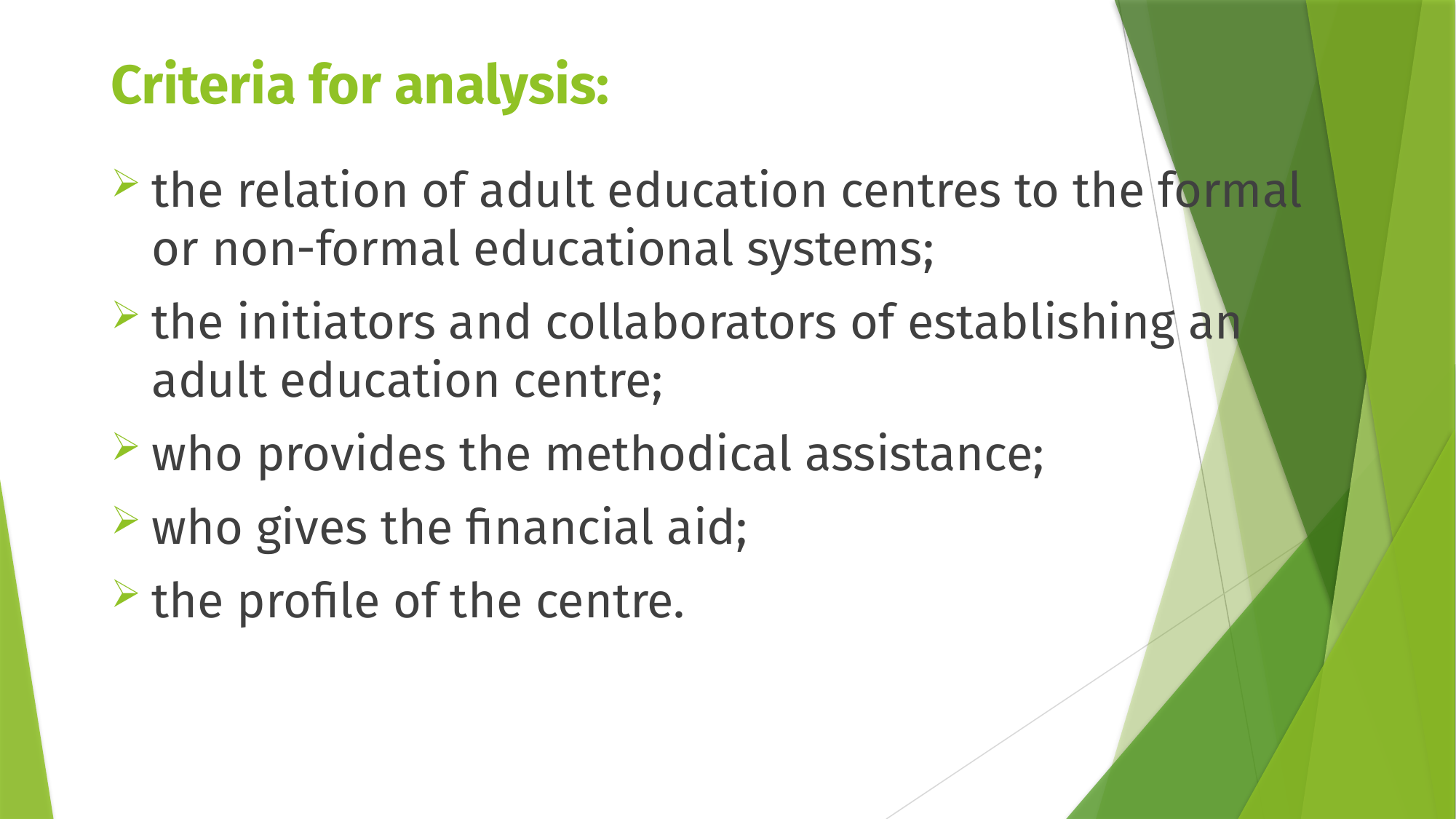

# Criteria for analysis:
the relation of adult education centres to the formal or non-formal educational systems;
the initiators and collaborators of establishing an adult education centre;
who provides the methodical assistance;
who gives the financial aid;
the profile of the centre.